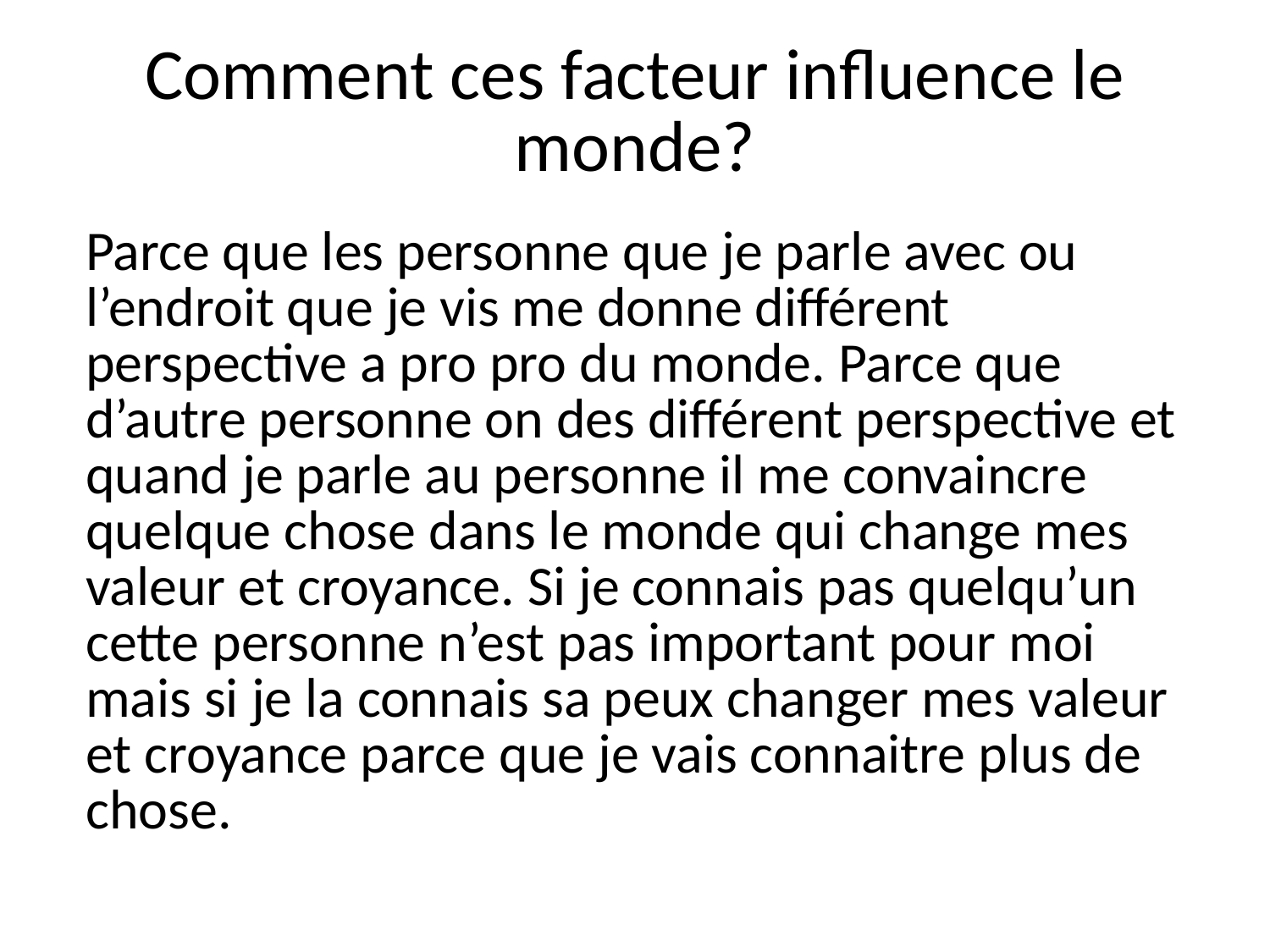

# Comment ces facteur influence le monde?
Parce que les personne que je parle avec ou l’endroit que je vis me donne différent perspective a pro pro du monde. Parce que d’autre personne on des différent perspective et quand je parle au personne il me convaincre quelque chose dans le monde qui change mes valeur et croyance. Si je connais pas quelqu’un cette personne n’est pas important pour moi mais si je la connais sa peux changer mes valeur et croyance parce que je vais connaitre plus de chose.